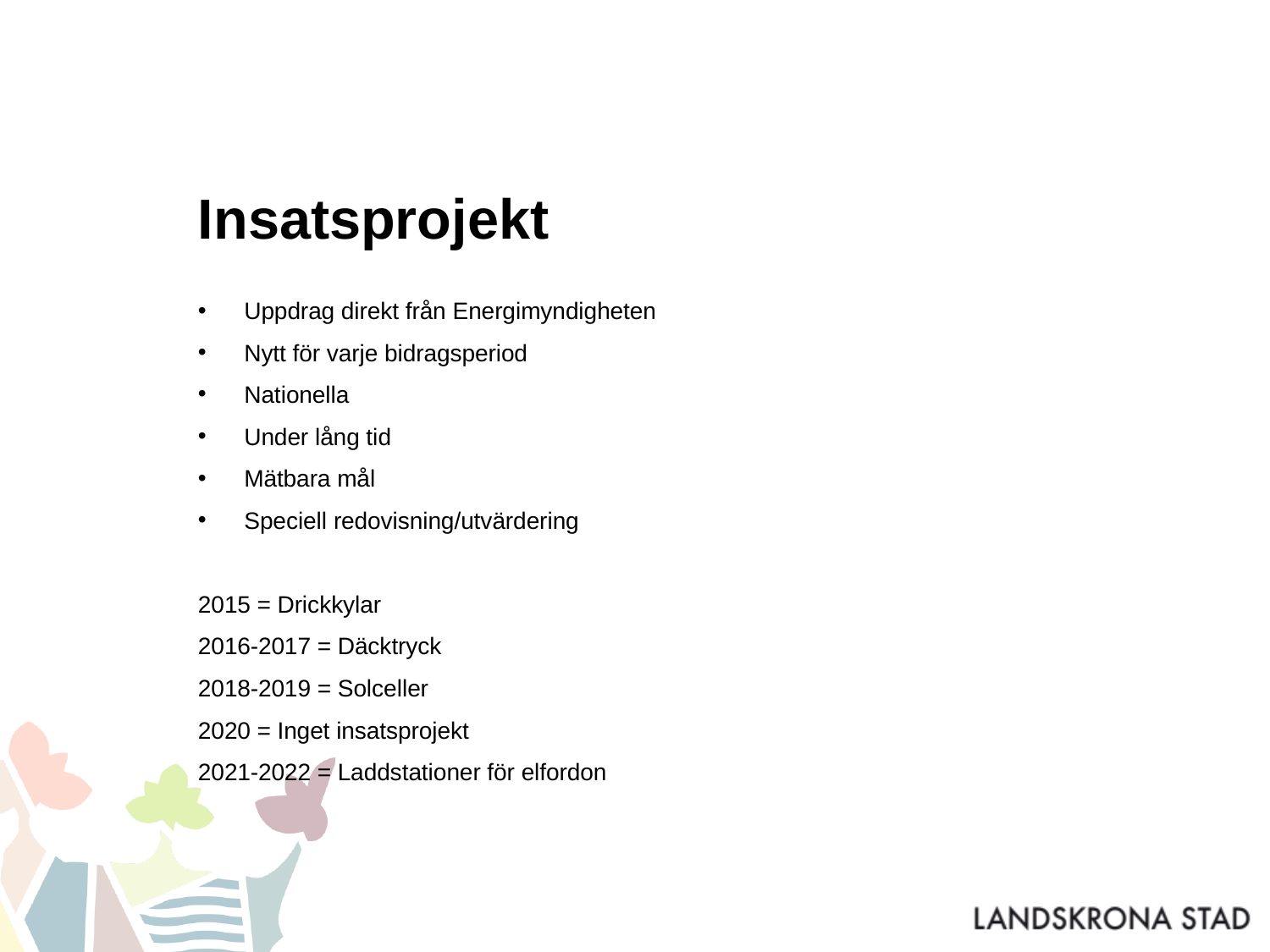

# Insatsprojekt
Uppdrag direkt från Energimyndigheten
Nytt för varje bidragsperiod
Nationella
Under lång tid
Mätbara mål
Speciell redovisning/utvärdering

2015 = Drickkylar
2016-2017 = Däcktryck
2018-2019 = Solceller
2020 = Inget insatsprojekt
2021-2022 = Laddstationer för elfordon